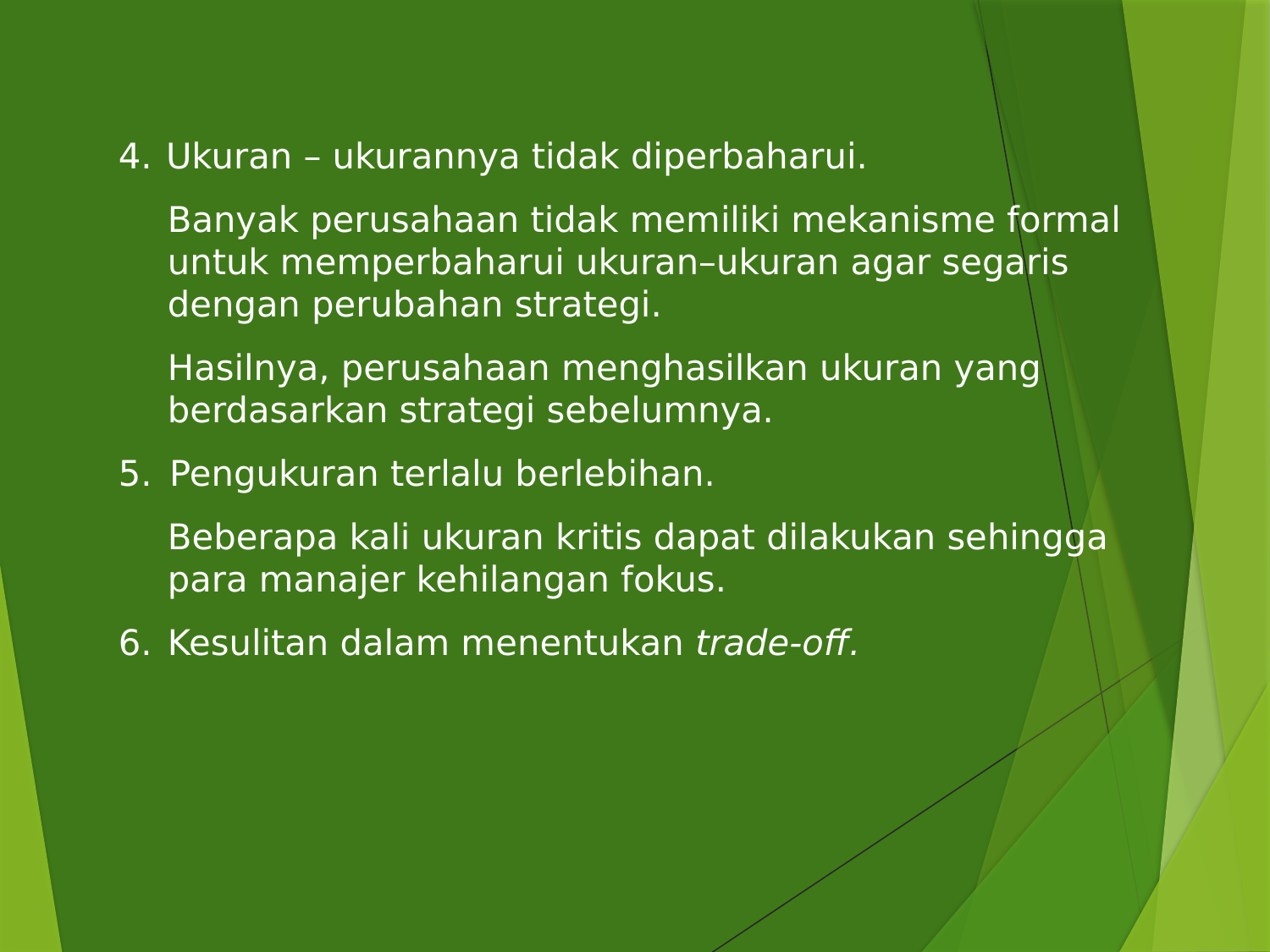

Ukuran – ukurannya tidak diperbaharui.
Banyak perusahaan tidak memiliki mekanisme formal untuk memperbaharui ukuran–ukuran agar segaris dengan perubahan strategi.
Hasilnya, perusahaan menghasilkan ukuran yang berdasarkan strategi sebelumnya.
Pengukuran terlalu berlebihan.
Beberapa kali ukuran kritis dapat dilakukan sehingga para manajer kehilangan fokus.
Kesulitan dalam menentukan trade-off.